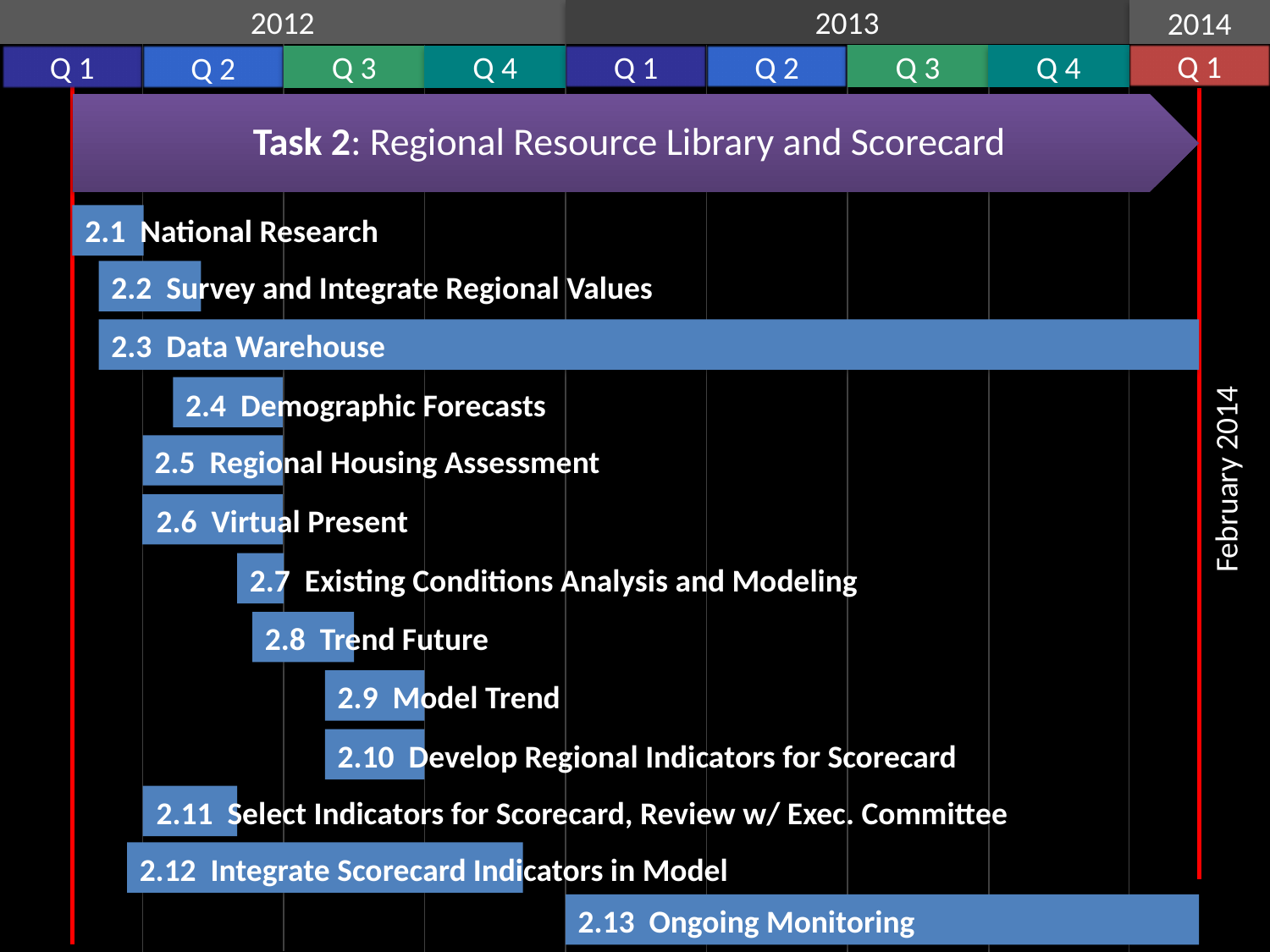

2012
2013
2014
Q 1
Q 4
Q 3
Q 1
Q 2
Q 2
Q 3
Q 1
Q 4
Task 2: Regional Resource Library and Scorecard
2.1  National Research

2.2  Survey and Integrate Regional Values

2.3  Data Warehouse
 February 2014

2.4  Demographic Forecasts

2.5  Regional Housing Assessment

2.6  Virtual Present

2.7  Existing Conditions Analysis and Modeling

2.8  Trend Future

2.9  Model Trend

2.10  Develop Regional Indicators for Scorecard

2.11  Select Indicators for Scorecard, Review w/ Exec. Committee

2.12  Integrate Scorecard Indicators in Model

2.13  Ongoing Monitoring